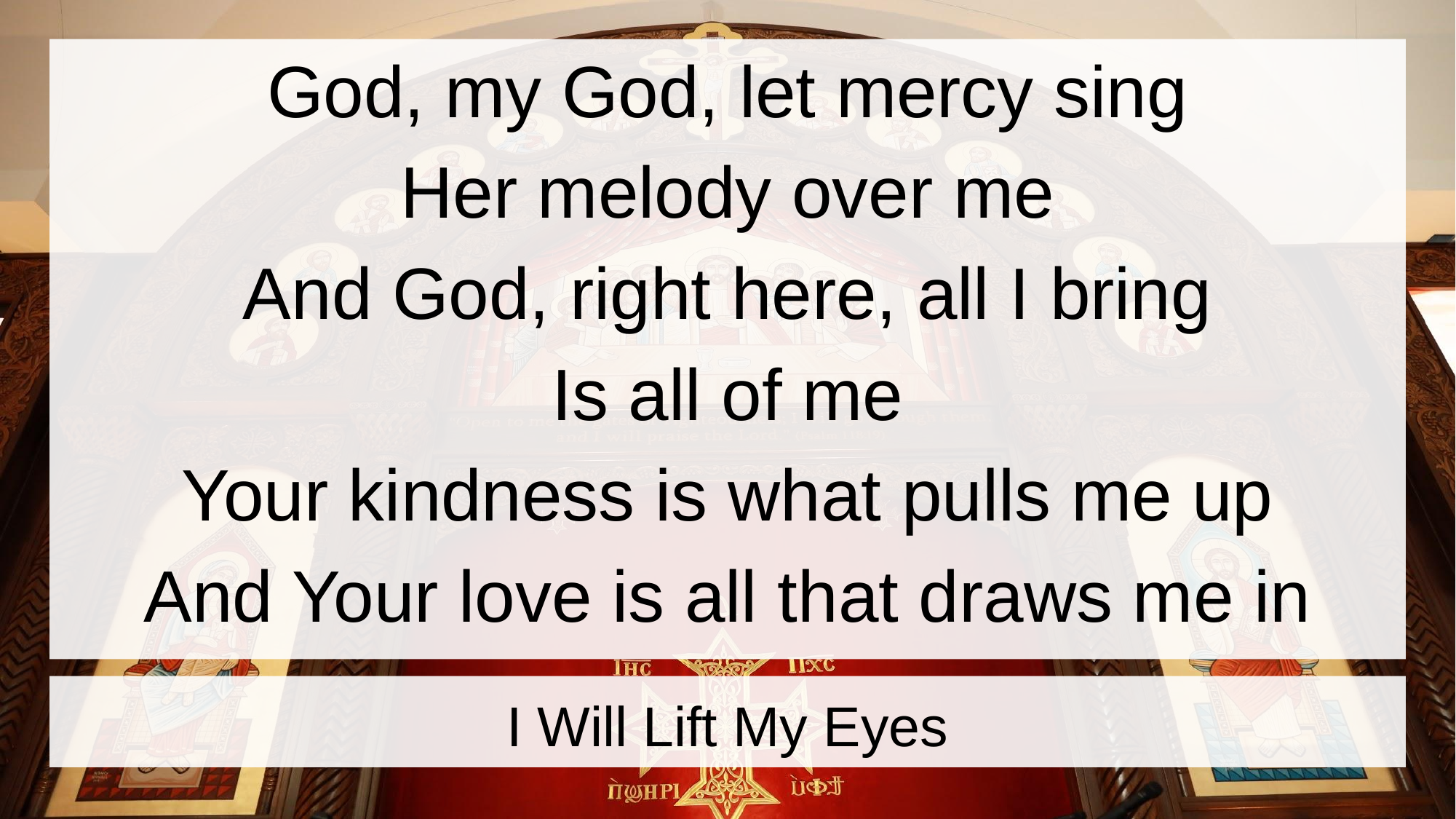

God, my God, let mercy sing
Her melody over me
And God, right here, all I bring
Is all of me
Your kindness is what pulls me up
And Your love is all that draws me in

# I Will Lift My Eyes